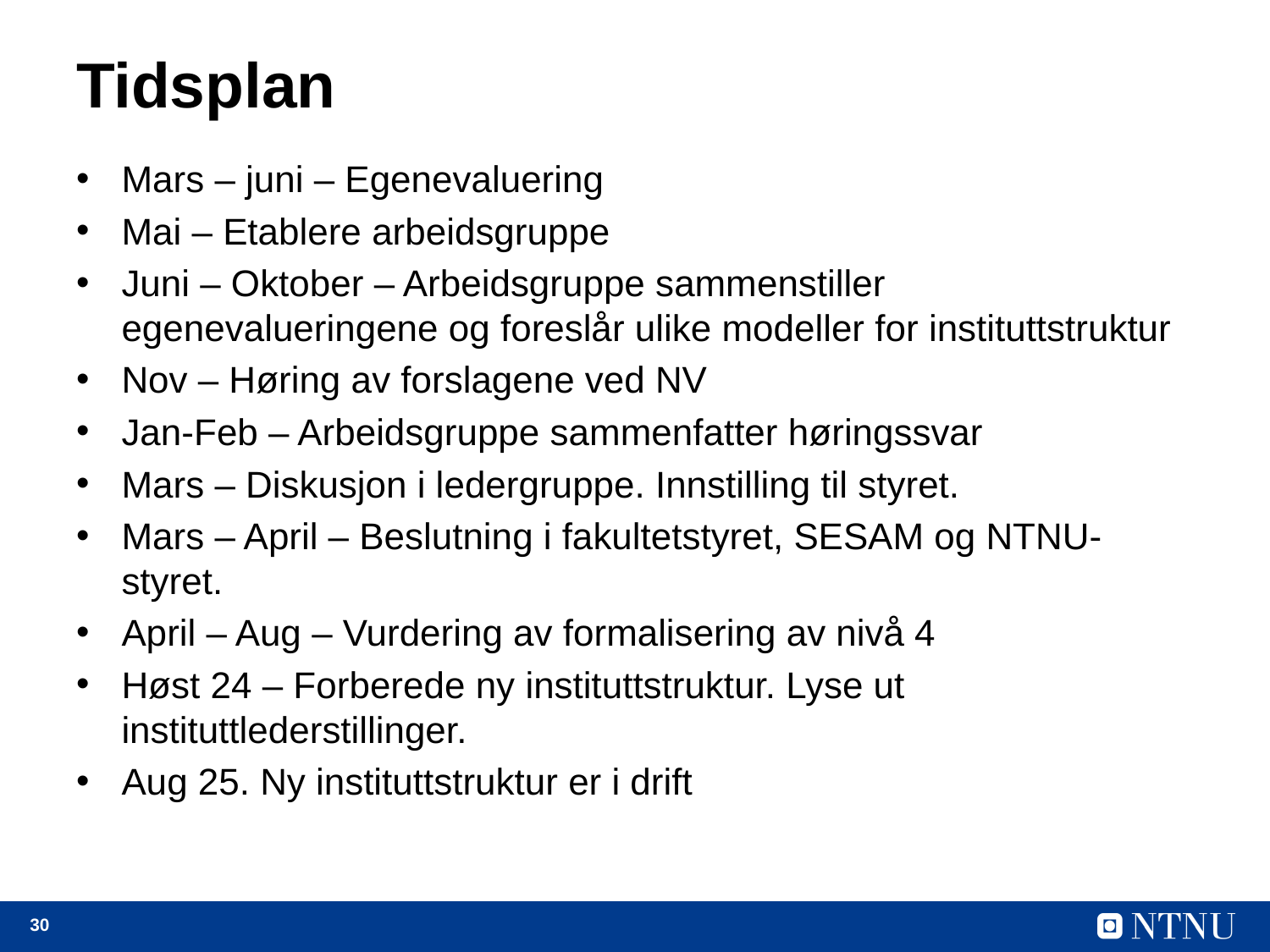

# Tidsplan
Mars – juni – Egenevaluering
Mai – Etablere arbeidsgruppe
Juni – Oktober – Arbeidsgruppe sammenstiller egenevalueringene og foreslår ulike modeller for instituttstruktur
Nov – Høring av forslagene ved NV
Jan-Feb – Arbeidsgruppe sammenfatter høringssvar
Mars – Diskusjon i ledergruppe. Innstilling til styret.
Mars – April – Beslutning i fakultetstyret, SESAM og NTNU-styret.
April – Aug – Vurdering av formalisering av nivå 4
Høst 24 – Forberede ny instituttstruktur. Lyse ut instituttlederstillinger.
Aug 25. Ny instituttstruktur er i drift